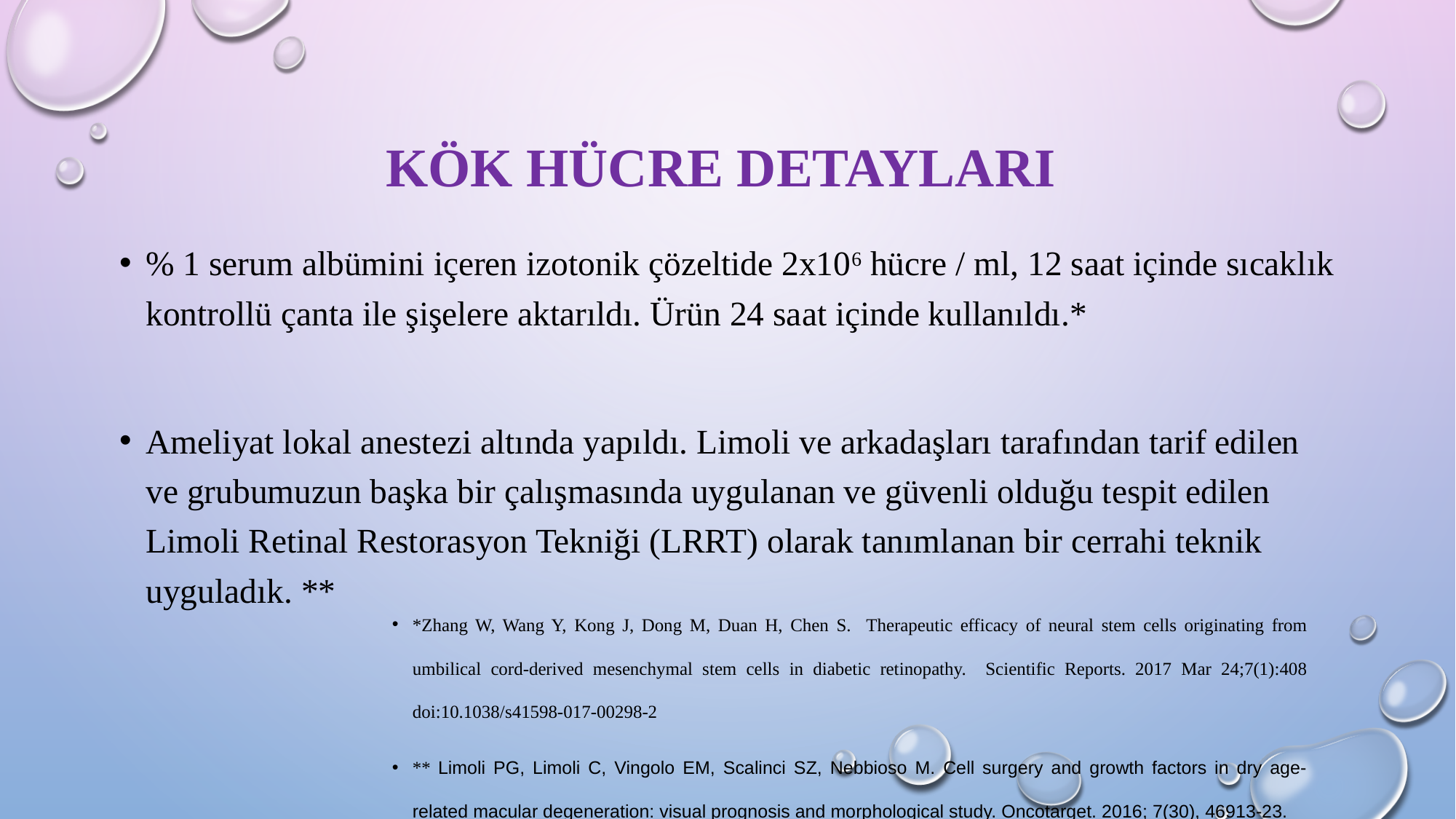

# Kök hücre detayları
% 1 serum albümini içeren izotonik çözeltide 2x106 hücre / ml, 12 saat içinde sıcaklık kontrollü çanta ile şişelere aktarıldı. Ürün 24 saat içinde kullanıldı.*

Ameliyat lokal anestezi altında yapıldı. Limoli ve arkadaşları tarafından tarif edilen ve grubumuzun başka bir çalışmasında uygulanan ve güvenli olduğu tespit edilen Limoli Retinal Restorasyon Tekniği (LRRT) olarak tanımlanan bir cerrahi teknik uyguladık. **

*Zhang W, Wang Y, Kong J, Dong M, Duan H, Chen S.  Therapeutic efficacy of neural stem cells originating from umbilical cord-derived mesenchymal stem cells in diabetic retinopathy.  Scientific Reports. 2017 Mar 24;7(1):408 doi:10.1038/s41598-017-00298-2
** Limoli PG, Limoli C, Vingolo EM, Scalinci SZ, Nebbioso M. Cell surgery and growth factors in dry age-related macular degeneration: visual prognosis and morphological study. Oncotarget. 2016; 7(30), 46913-23.